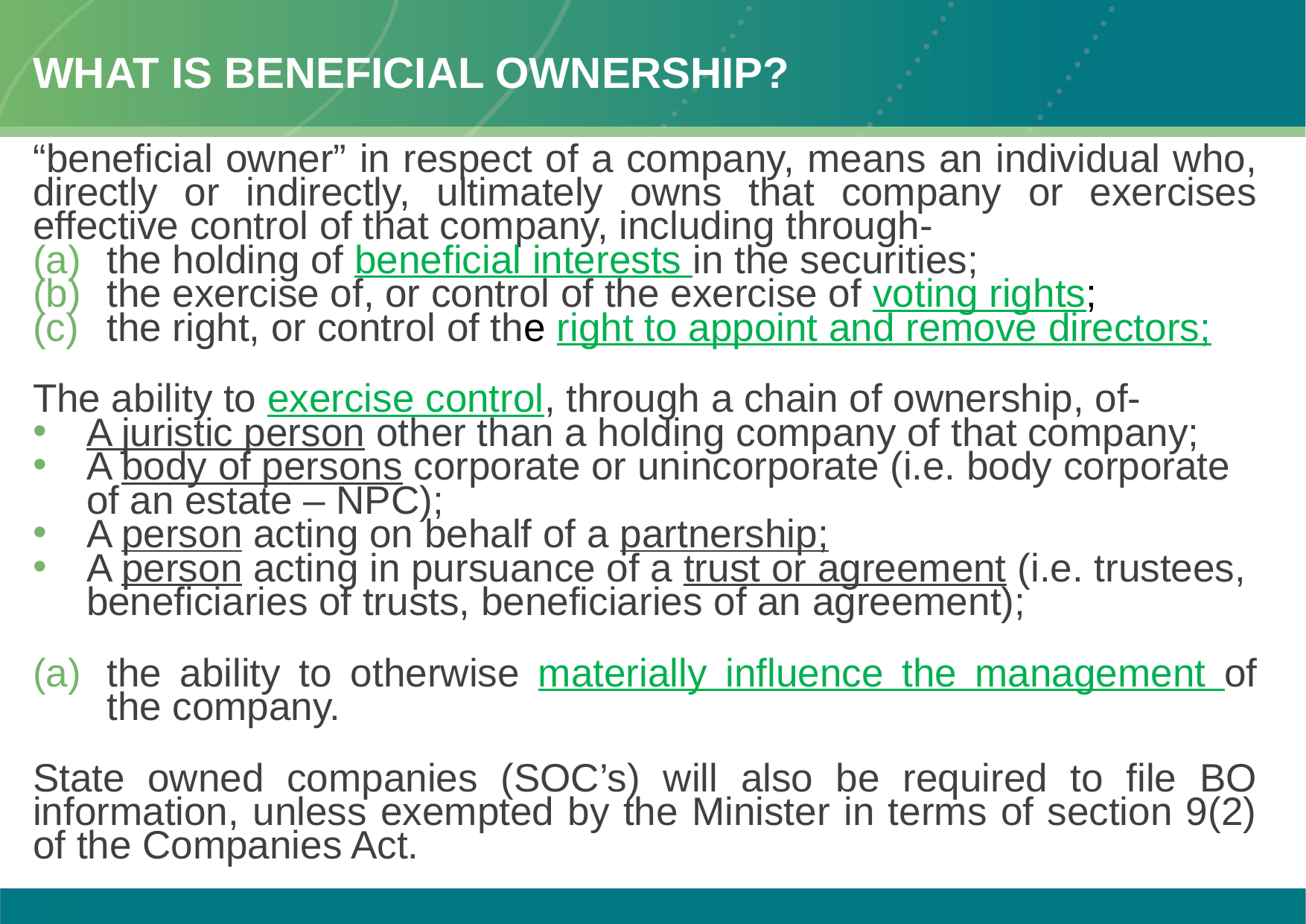

# What is beneficial ownership?
“beneficial owner” in respect of a company, means an individual who, directly or indirectly, ultimately owns that company or exercises effective control of that company, including through-
the holding of beneficial interests in the securities;
the exercise of, or control of the exercise of voting rights;
the right, or control of the right to appoint and remove directors;

The ability to exercise control, through a chain of ownership, of-
A juristic person other than a holding company of that company;
A body of persons corporate or unincorporate (i.e. body corporate of an estate – NPC);
A person acting on behalf of a partnership;
A person acting in pursuance of a trust or agreement (i.e. trustees, beneficiaries of trusts, beneficiaries of an agreement);

the ability to otherwise materially influence the management of the company.

State owned companies (SOC’s) will also be required to file BO information, unless exempted by the Minister in terms of section 9(2) of the Companies Act.